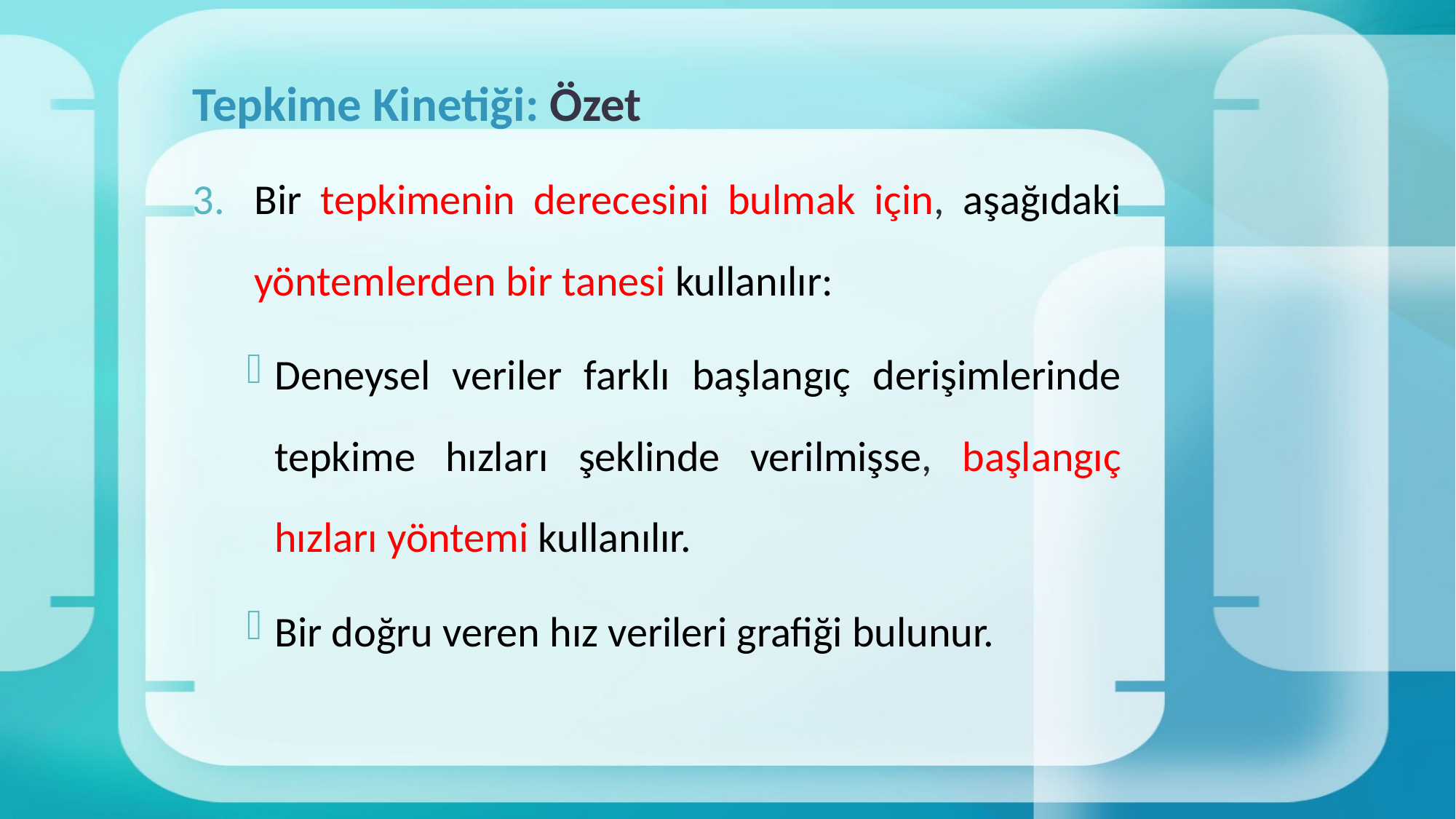

# Tepkime Kinetiği: Özet
Bir tepkimenin derecesini bulmak için, aşağıdaki yöntemlerden bir tanesi kullanılır:
Deneysel veriler farklı başlangıç derişimlerinde tepkime hızları şeklinde verilmişse, başlangıç hızları yöntemi kullanılır.
Bir doğru veren hız verileri grafiği bulunur.